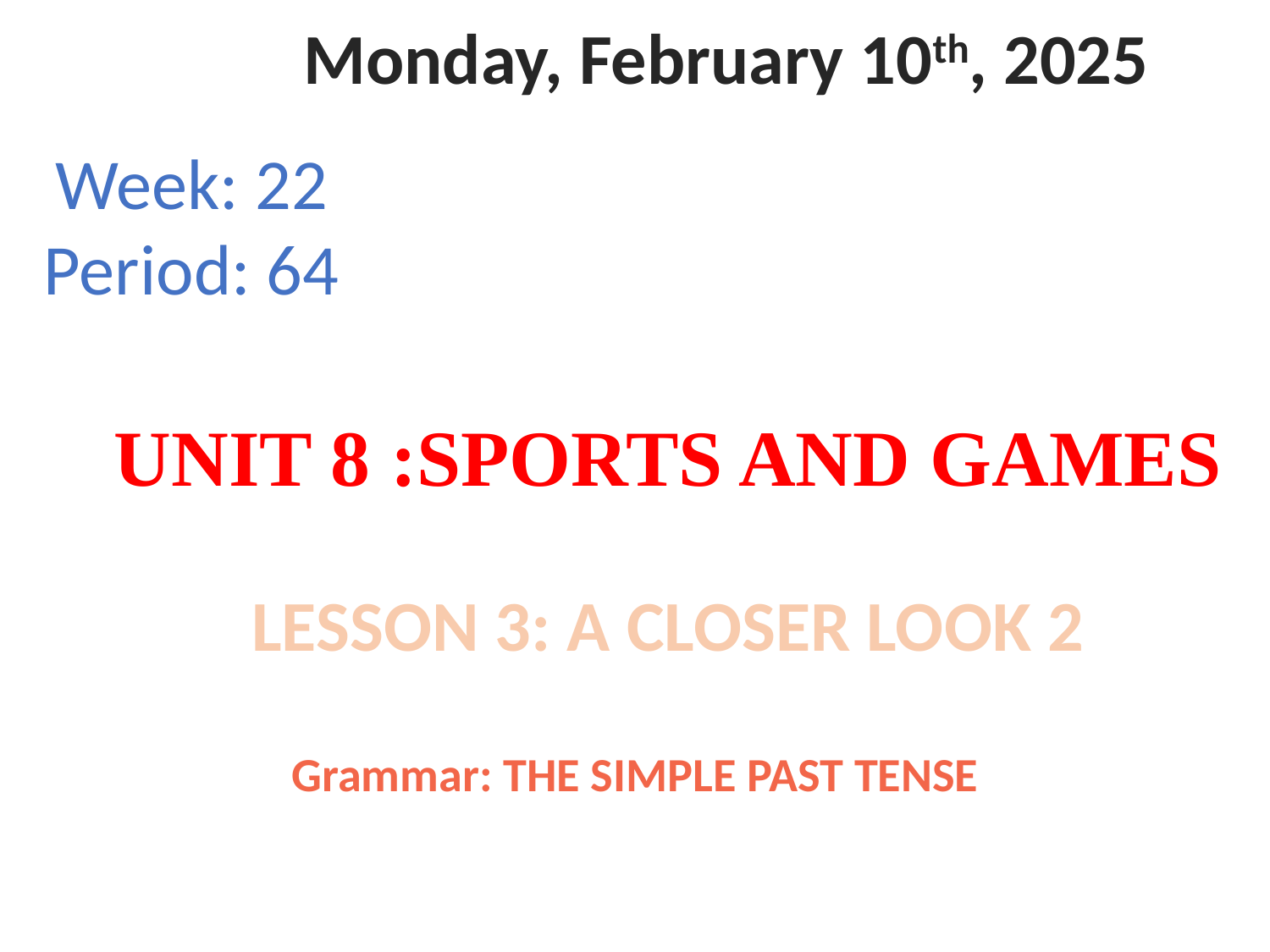

Monday, February 10th, 2025
Week: 22
 Period: 64
UNIT 8 :SPORTS AND GAMES
LESSON 3: A CLOSER LOOK 2
Grammar: THE SIMPLE PAST TENSE